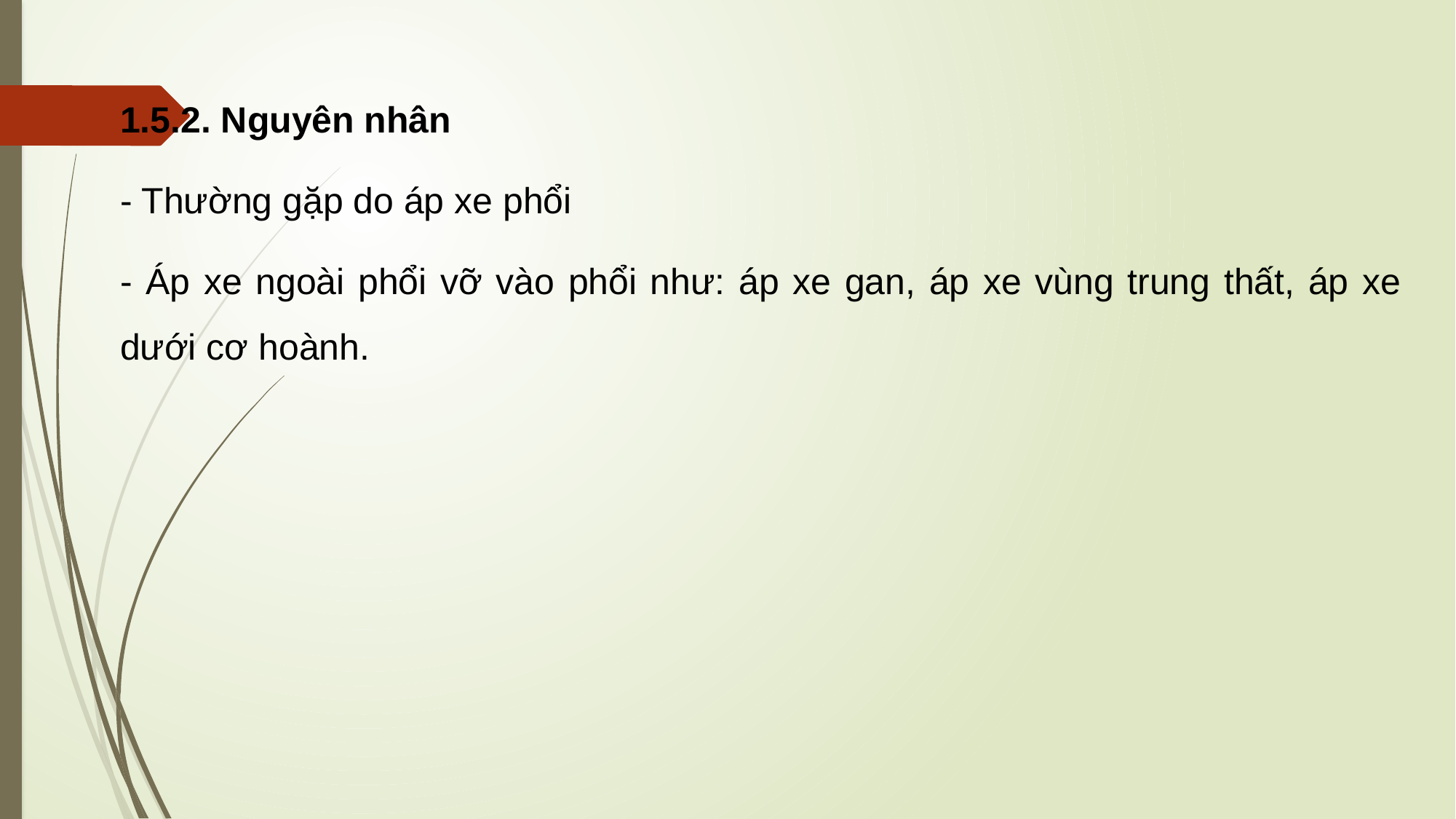

1.5.2. Nguyên nhân
- Thường gặp do áp xe phổi
- Áp xe ngoài phổi vỡ vào phổi như: áp xe gan, áp xe vùng trung thất, áp xe dưới cơ hoành.